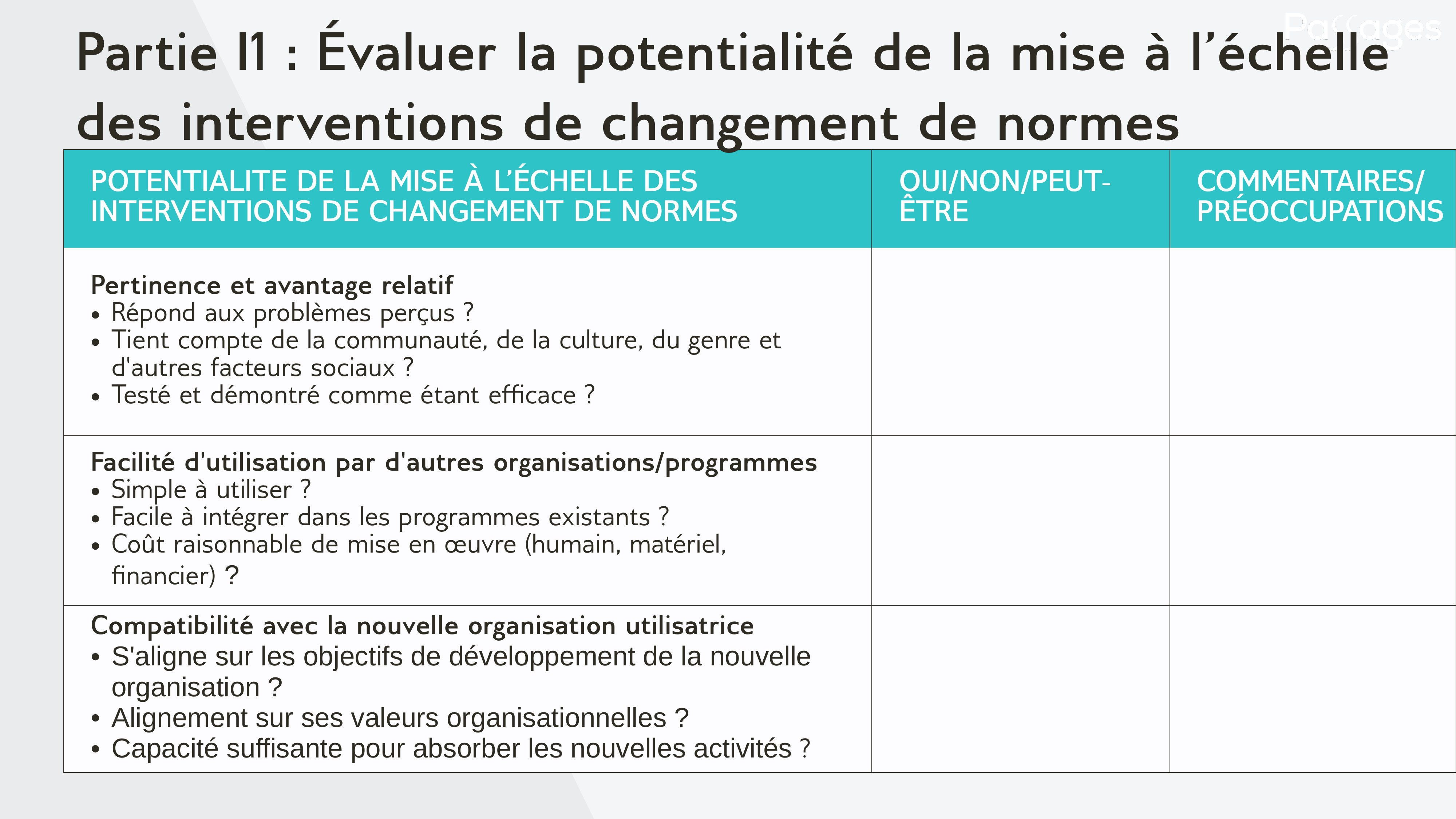

Partie I1 : Évaluer la potentialité de la mise à l’échelle des interventions de changement de normes
| POTENTIALITE DE LA MISE À L’ÉCHELLE DES INTERVENTIONS DE CHANGEMENT DE NORMES | OUI/NON/PEUT-ÊTRE | COMMENTAIRES/ PRÉOCCUPATIONS |
| --- | --- | --- |
| Pertinence et avantage relatif Répond aux problèmes perçus ? Tient compte de la communauté, de la culture, du genre et d'autres facteurs sociaux ? Testé et démontré comme étant efficace ? |  |  |
| Facilité d'utilisation par d'autres organisations/programmes Simple à utiliser ? Facile à intégrer dans les programmes existants ? Coût raisonnable de mise en œuvre (humain, matériel, financier) ? |  |  |
| Compatibilité avec la nouvelle organisation utilisatrice S'aligne sur les objectifs de développement de la nouvelle organisation ? Alignement sur ses valeurs organisationnelles ? Capacité suffisante pour absorber les nouvelles activités ? |  |  |